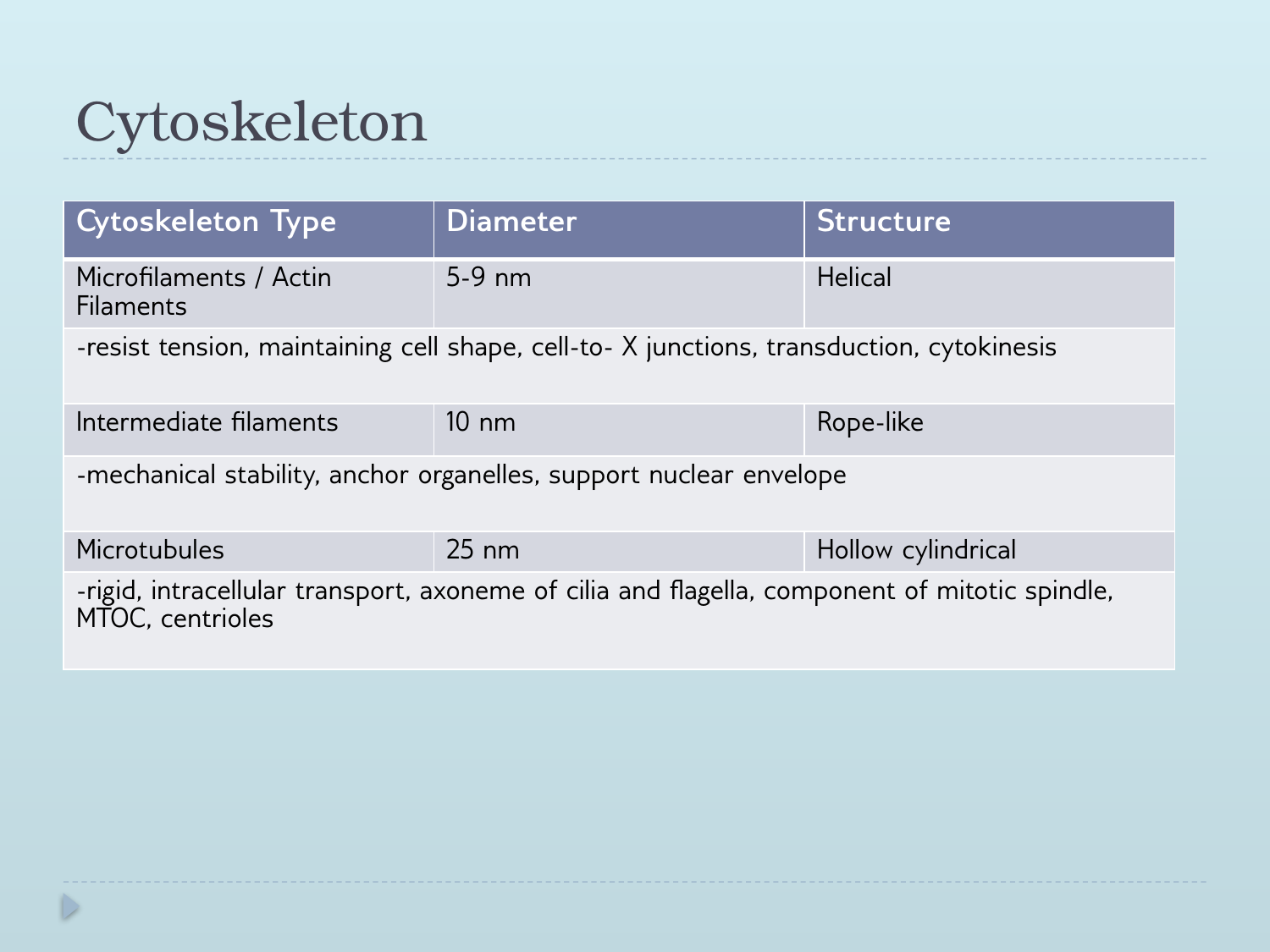

# Cytoskeleton
| Cytoskeleton Type | Diameter | Structure |
| --- | --- | --- |
| Microfilaments / Actin Filaments | 5-9 nm | Helical |
| -resist tension, maintaining cell shape, cell-to- X junctions, transduction, cytokinesis |  |  |
| Intermediate filaments | 10 nm | Rope-like |
| -mechanical stability, anchor organelles, support nuclear envelope |  |  |
| Microtubules | 25 nm | Hollow cylindrical |
| -rigid, intracellular transport, axoneme of cilia and flagella, component of mitotic spindle, MTOC, centrioles |  |  |